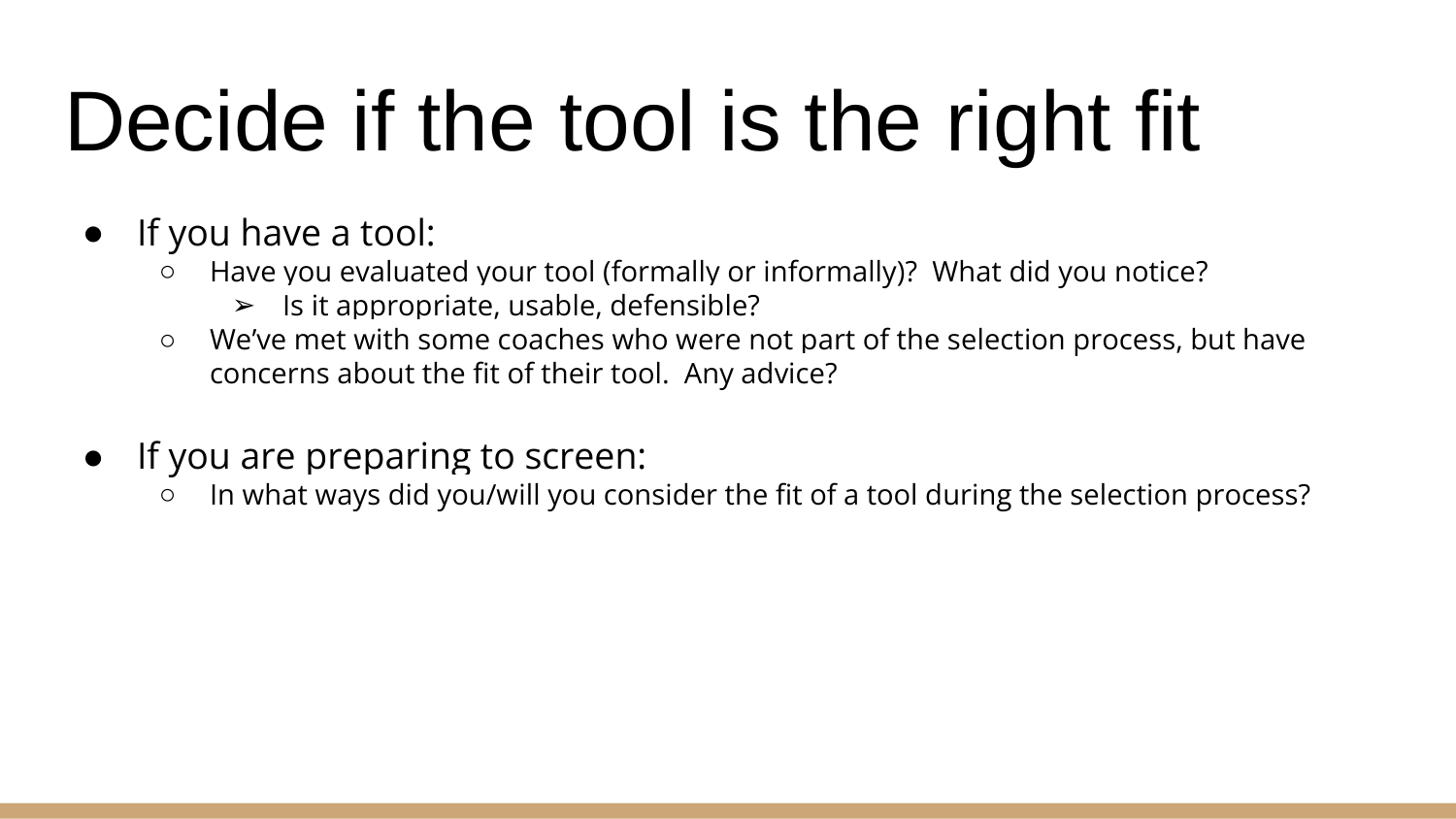

# Decide if the tool is the right fit
If you have a tool:
Have you evaluated your tool (formally or informally)?  What did you notice?
Is it appropriate, usable, defensible?
We’ve met with some coaches who were not part of the selection process, but have concerns about the fit of their tool.  Any advice?

If you are preparing to screen:
In what ways did you/will you consider the fit of a tool during the selection process?